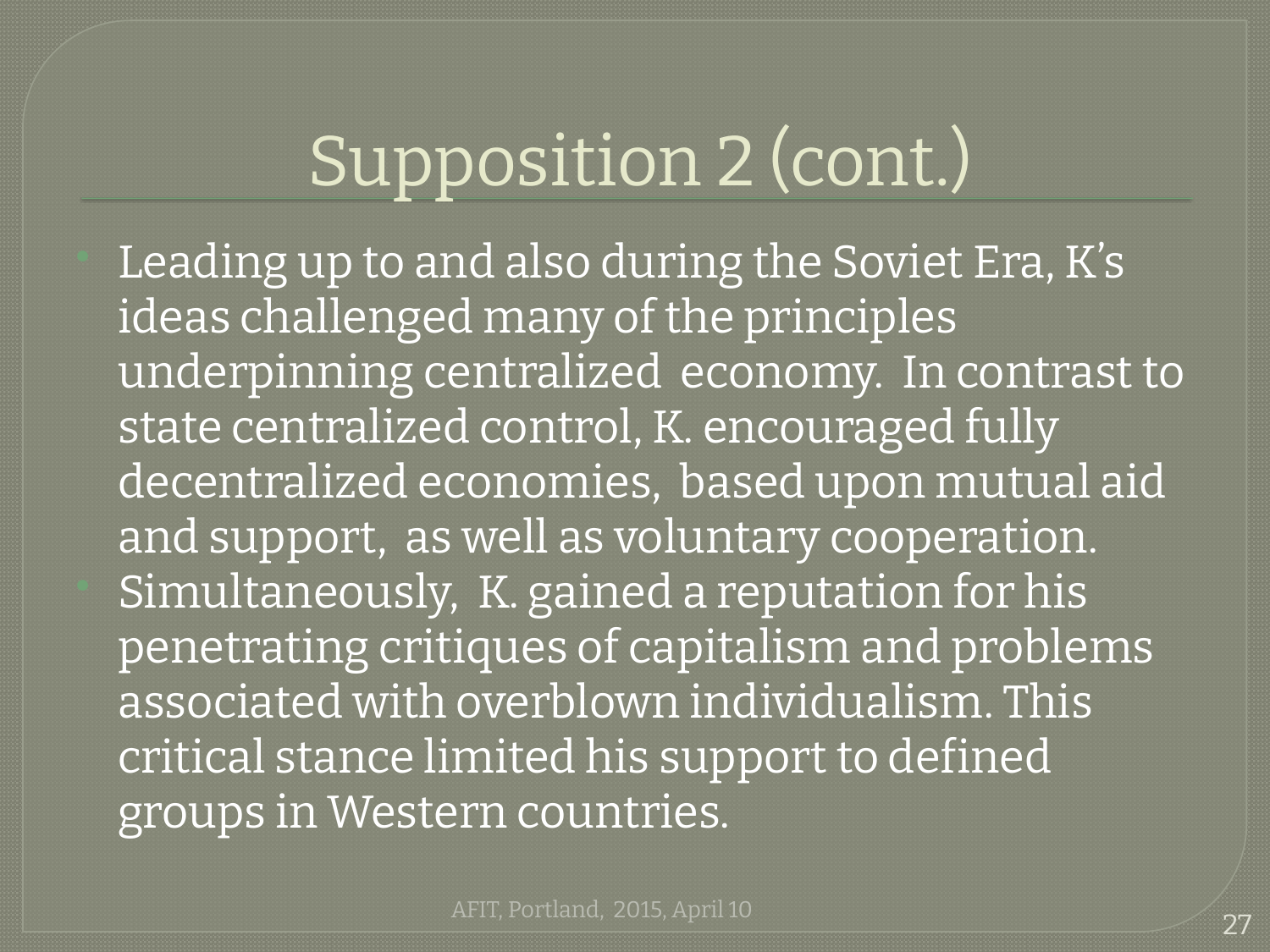

# Supposition 2 (cont.)
Leading up to and also during the Soviet Era, K’s ideas challenged many of the principles underpinning centralized  economy.  In contrast to state centralized control, K. encouraged fully decentralized economies,  based upon mutual aid and support,  as well as voluntary cooperation.
Simultaneously,  K. gained a reputation for his penetrating critiques of capitalism and problems associated with overblown individualism. This critical stance limited his support to defined groups in Western countries.

AFIT, Portland,  2015, April 10
27